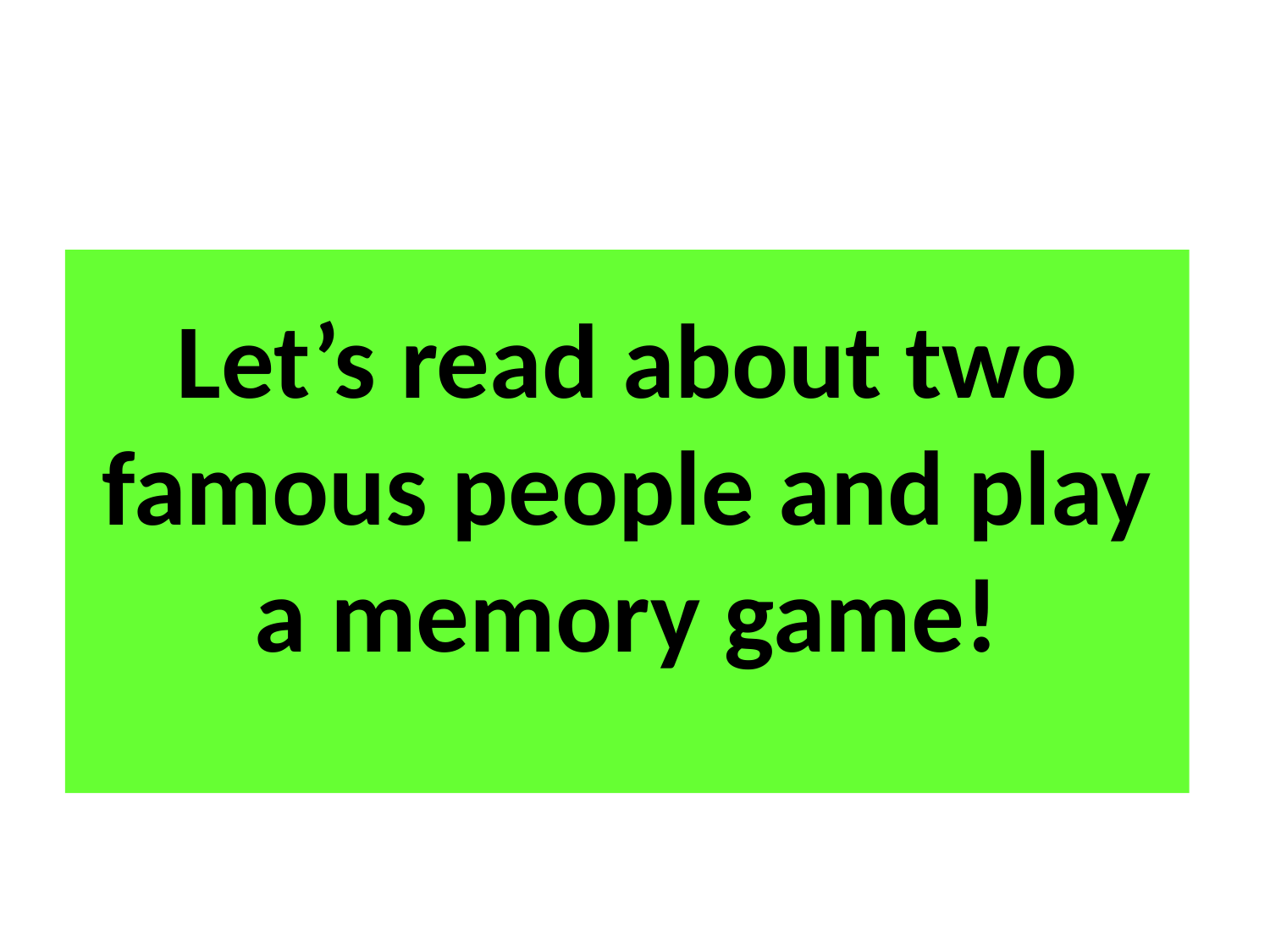

Let’s read about two famous people and play a memory game!